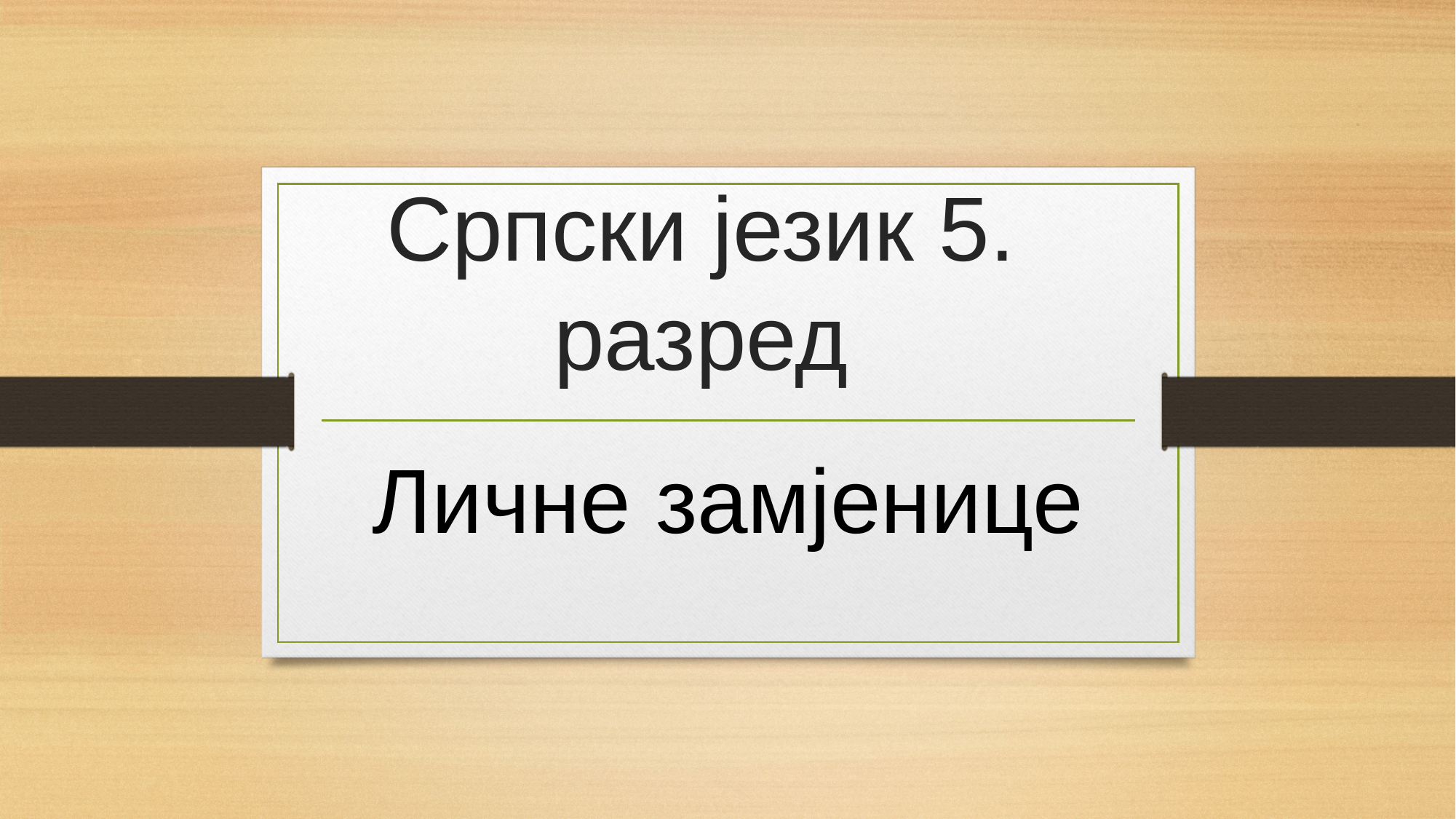

# Српски језик 5. разред
Личне замјенице